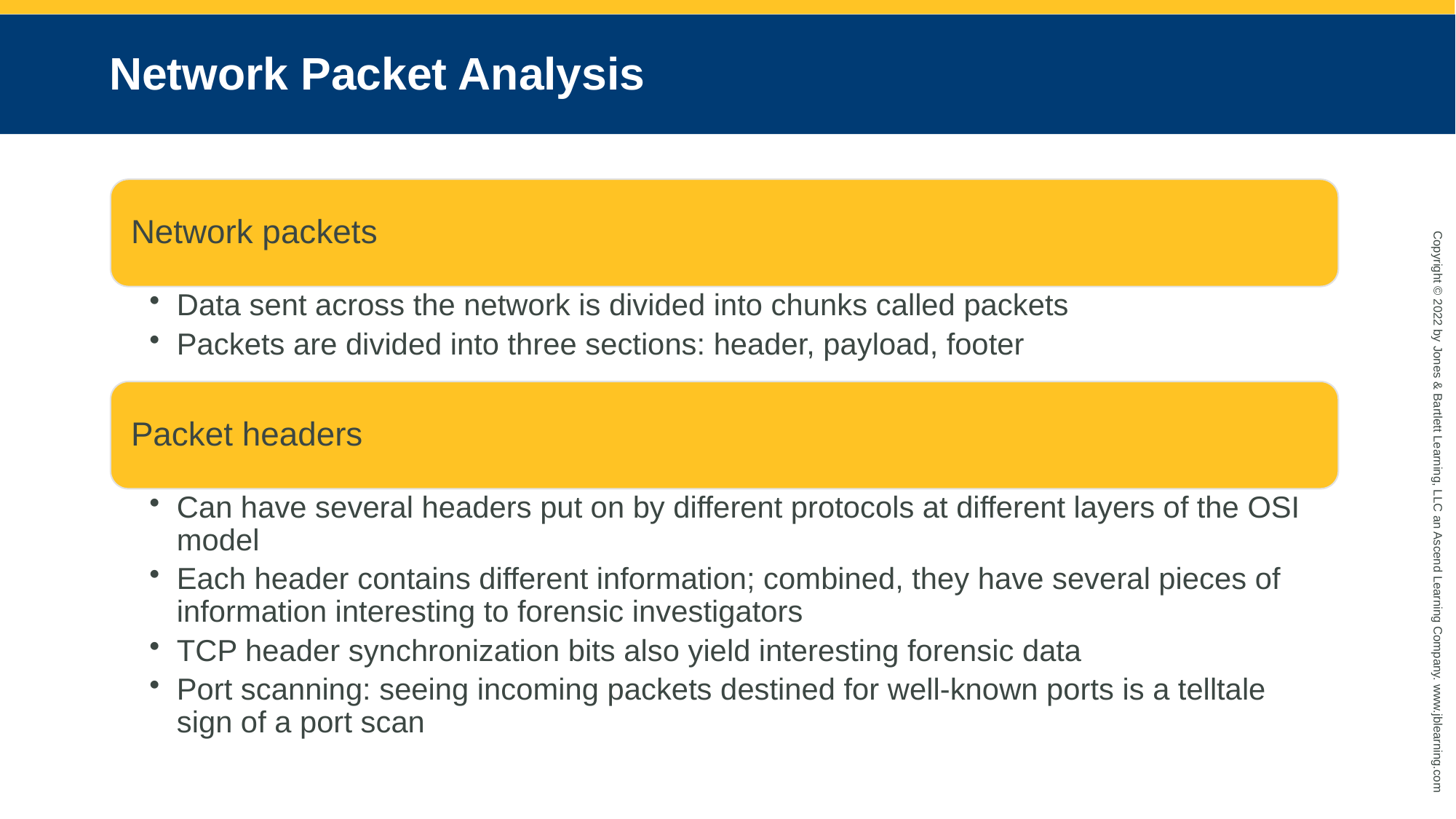

# Network Packet Analysis
Network packets
Data sent across the network is divided into chunks called packets
Packets are divided into three sections: header, payload, footer
Packet headers
Can have several headers put on by different protocols at different layers of the OSI model
Each header contains different information; combined, they have several pieces of information interesting to forensic investigators
TCP header synchronization bits also yield interesting forensic data
Port scanning: seeing incoming packets destined for well-known ports is a telltale sign of a port scan